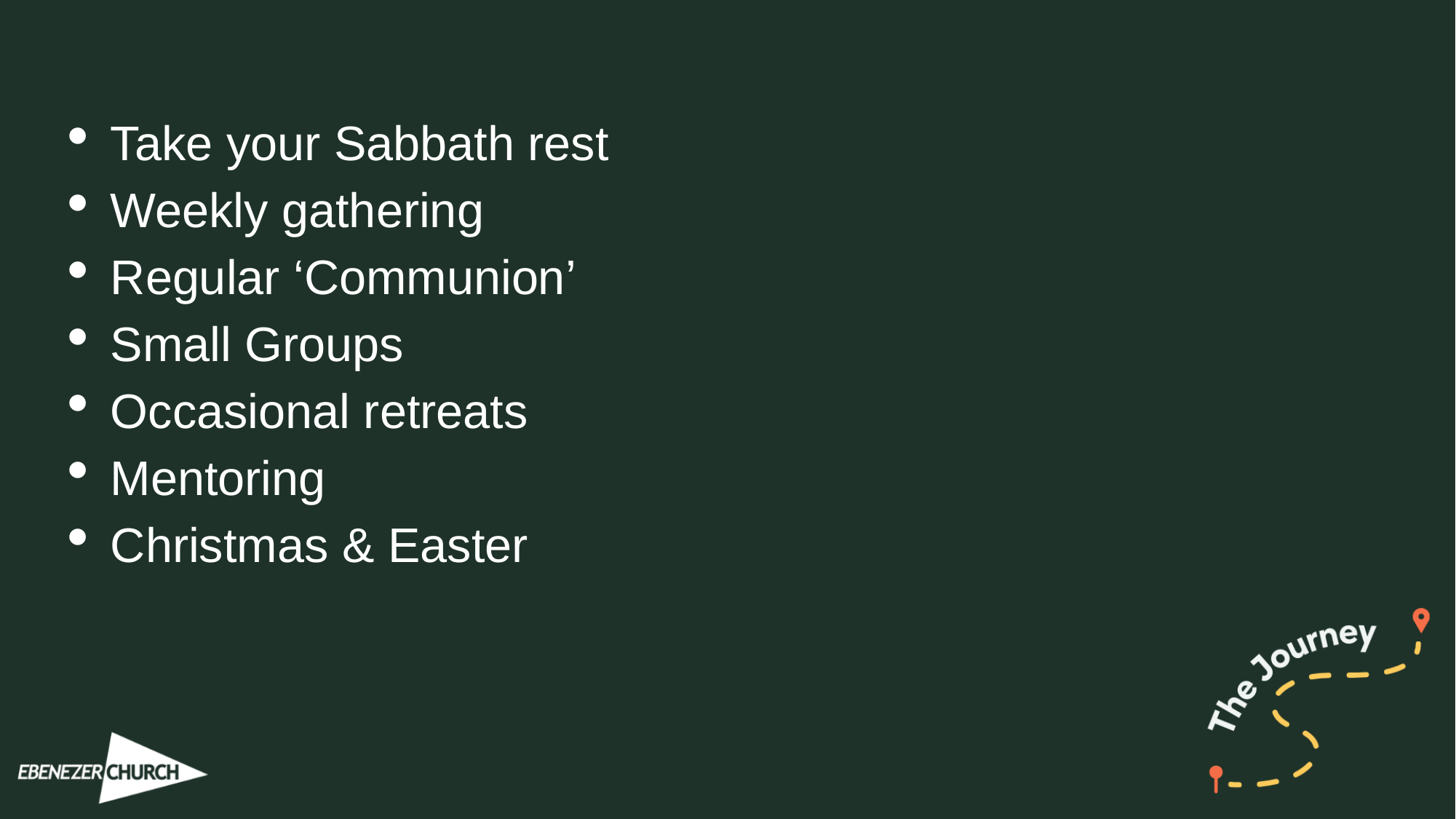

Take your Sabbath rest
Weekly gathering
Regular ‘Communion’
Small Groups
Occasional retreats
Mentoring
Christmas & Easter